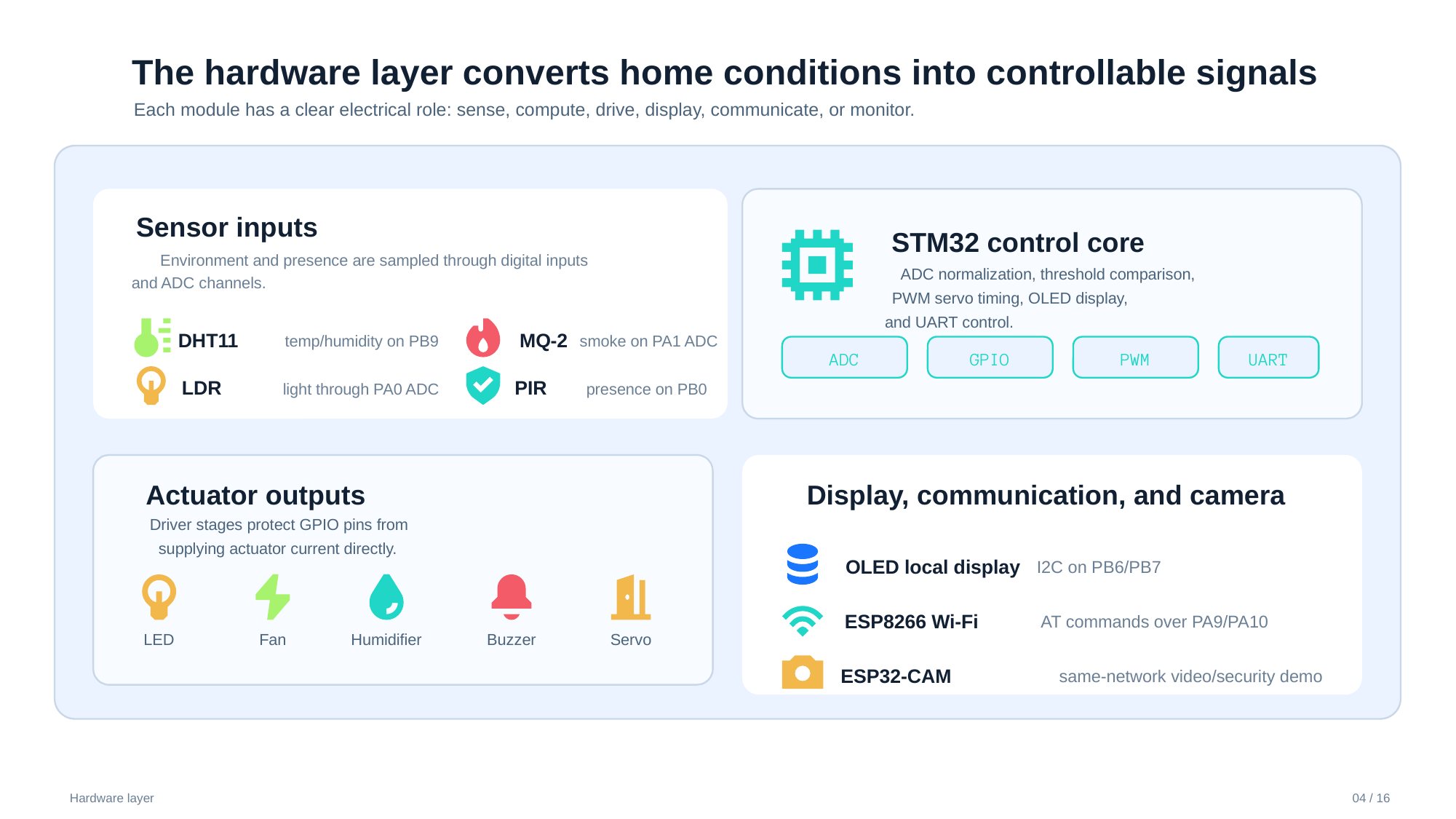

The hardware layer converts home conditions into controllable signals
Each module has a clear electrical role: sense, compute, drive, display, communicate, or monitor.

Sensor inputs
Environment and presence are sampled through digital inputs
and ADC channels.

DHT11
temp/humidity on PB9

MQ-2
smoke on PA1 ADC

LDR
light through PA0 ADC

PIR
presence on PB0

STM32 control core

ADC normalization, threshold comparison,
PWM servo timing, OLED display,
and UART control.

ADC
GPIO
PWM
UART

Actuator outputs
Driver stages protect GPIO pins from
supplying actuator current directly.

LED
Fan
Humidifier
Buzzer
Servo

Display, communication, and camera

OLED local display
I2C on PB6/PB7

ESP8266 Wi-Fi
AT commands over PA9/PA10

ESP32-CAM
same-network video/security demo
Hardware layer
04 / 16